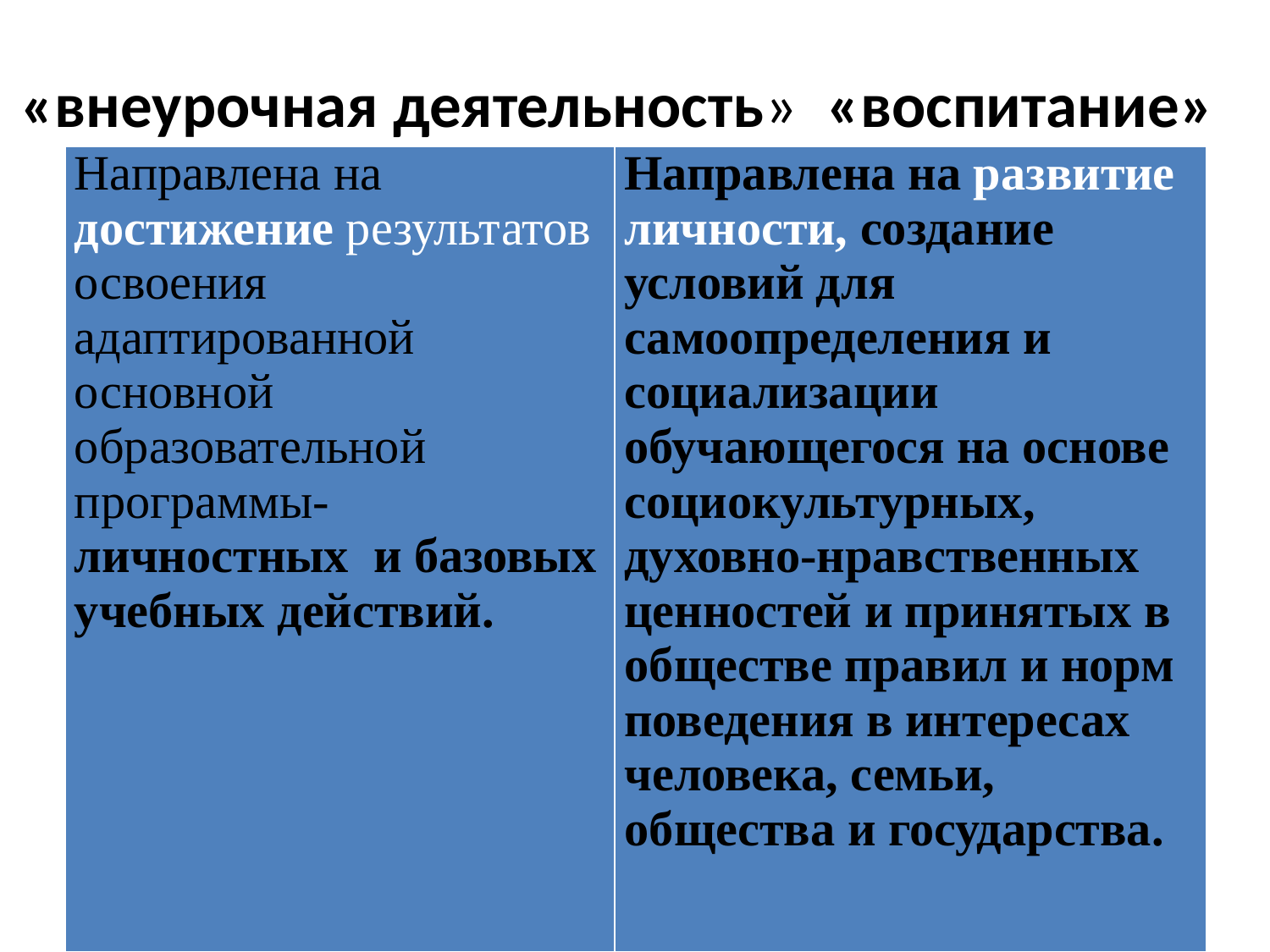

# «внеурочная деятельность»  «воспитание»
| Направлена на достижение результатов освоения адаптированной основной образовательной программы- личностных и базовых учебных действий. | Направлена на развитие личности, создание условий для самоопределения и социализации обучающегося на основе социокультурных, духовно-нравственных ценностей и принятых в обществе правил и норм поведения в интересах человека, семьи, общества и государства. |
| --- | --- |